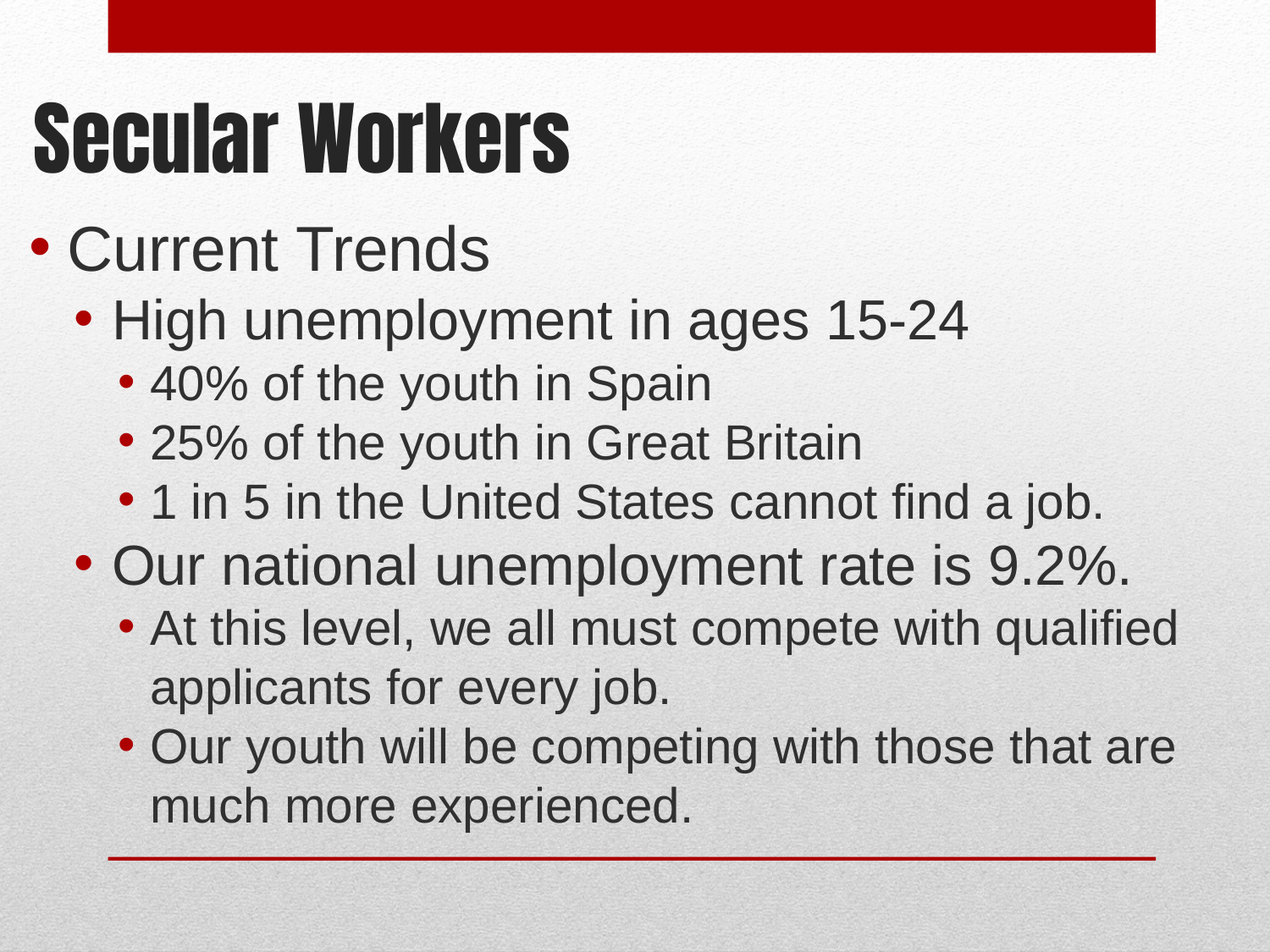

# Secular Workers
Current Trends
High unemployment in ages 15-24
40% of the youth in Spain
25% of the youth in Great Britain
1 in 5 in the United States cannot find a job.
Our national unemployment rate is 9.2%.
At this level, we all must compete with qualified applicants for every job.
Our youth will be competing with those that are much more experienced.